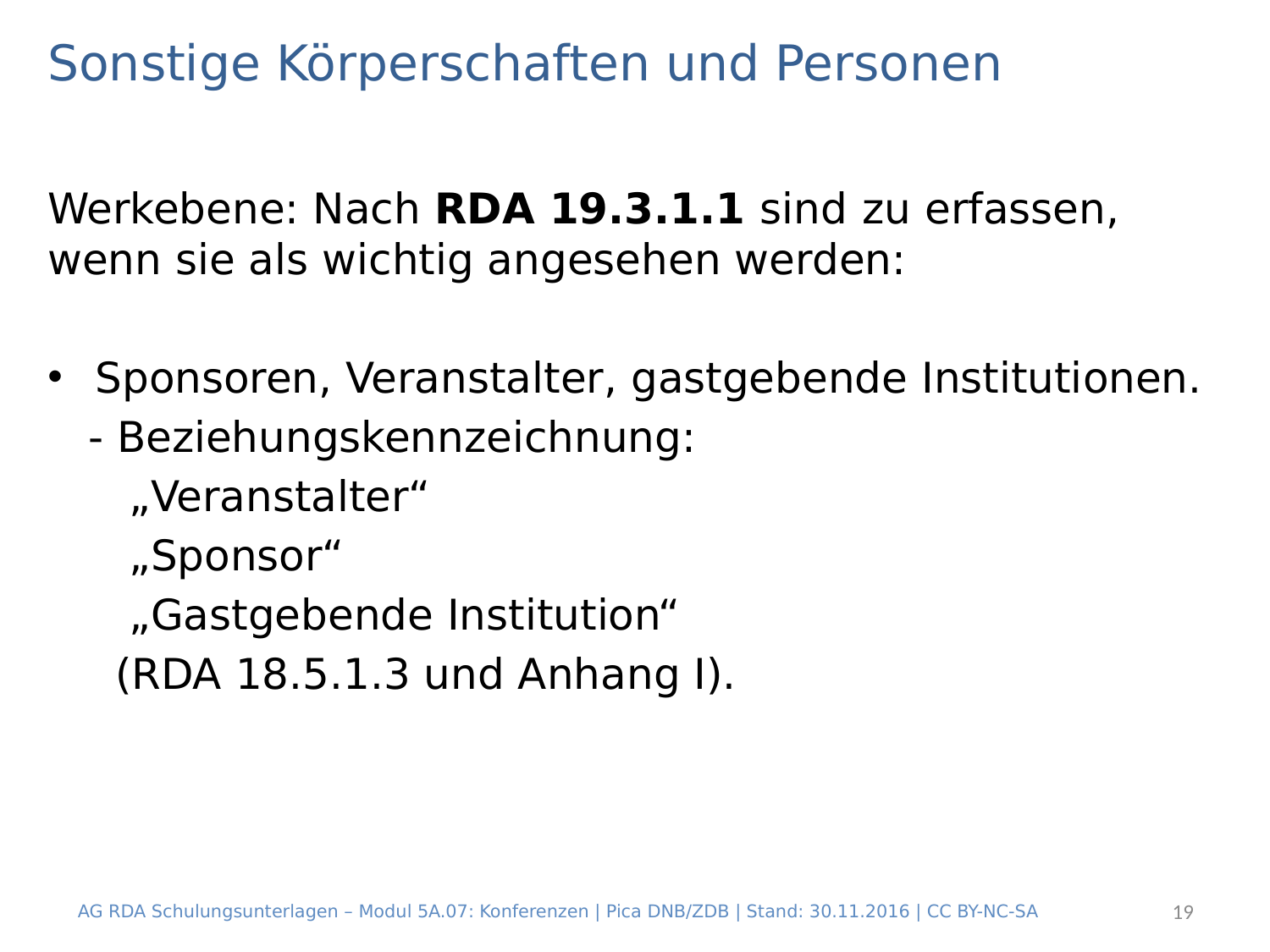

# Sonstige Körperschaften und Personen

Werkebene: Nach RDA 19.3.1.1 sind zu erfassen, wenn sie als wichtig angesehen werden:

Sponsoren, Veranstalter, gastgebende Institutionen.
   - Beziehungskennzeichnung:
      „Veranstalter“
      „Sponsor“
      „Gastgebende Institution“
     (RDA 18.5.1.3 und Anhang I).

AG RDA Schulungsunterlagen – Modul 5A.07: Konferenzen | Pica DNB/ZDB | Stand: 30.11.2016 | CC BY-NC-SA
19